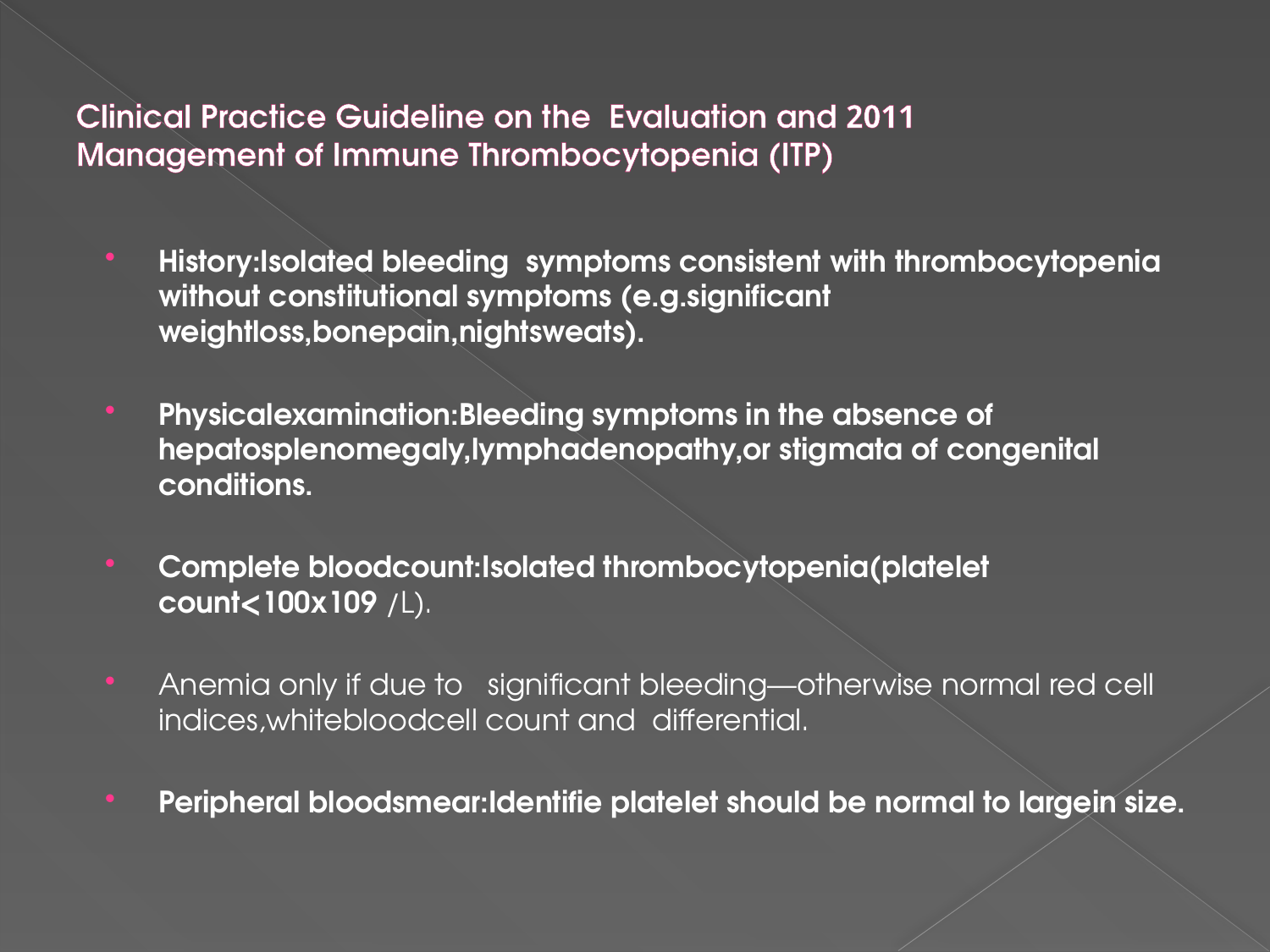

# 2011 Clinical Practice Guideline on the  Evaluation and Management of Immune Thrombocytopenia (ITP)

History:Isolated bleeding  symptoms consistent with thrombocytopenia without constitutional symptoms (e.g.significant weightloss,bonepain,nightsweats).

Physicalexamination:Bleeding symptoms in the absence of hepatosplenomegaly,lymphadenopathy,or stigmata of congenital conditions.

Complete bloodcount:Isolated thrombocytopenia(platelet count<100x109 /L).

Anemia only if due to   significant bleeding—otherwise normal red cell indices,whitebloodcell count and  differential.

Peripheral bloodsmear:Identifie platelet should be normal to largein size.